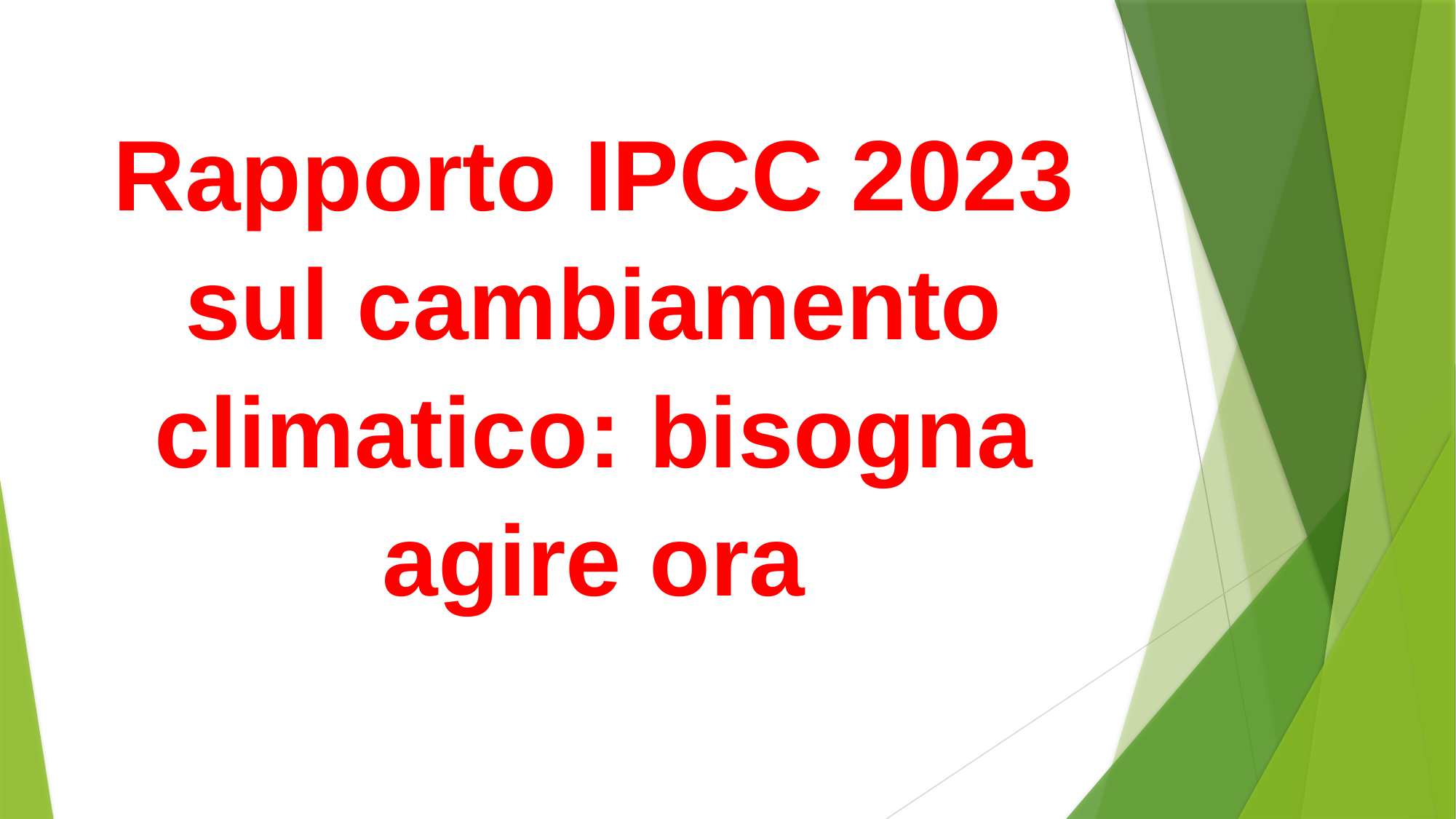

#
Rapporto IPCC 2023 sul cambiamento climatico: bisogna agire ora